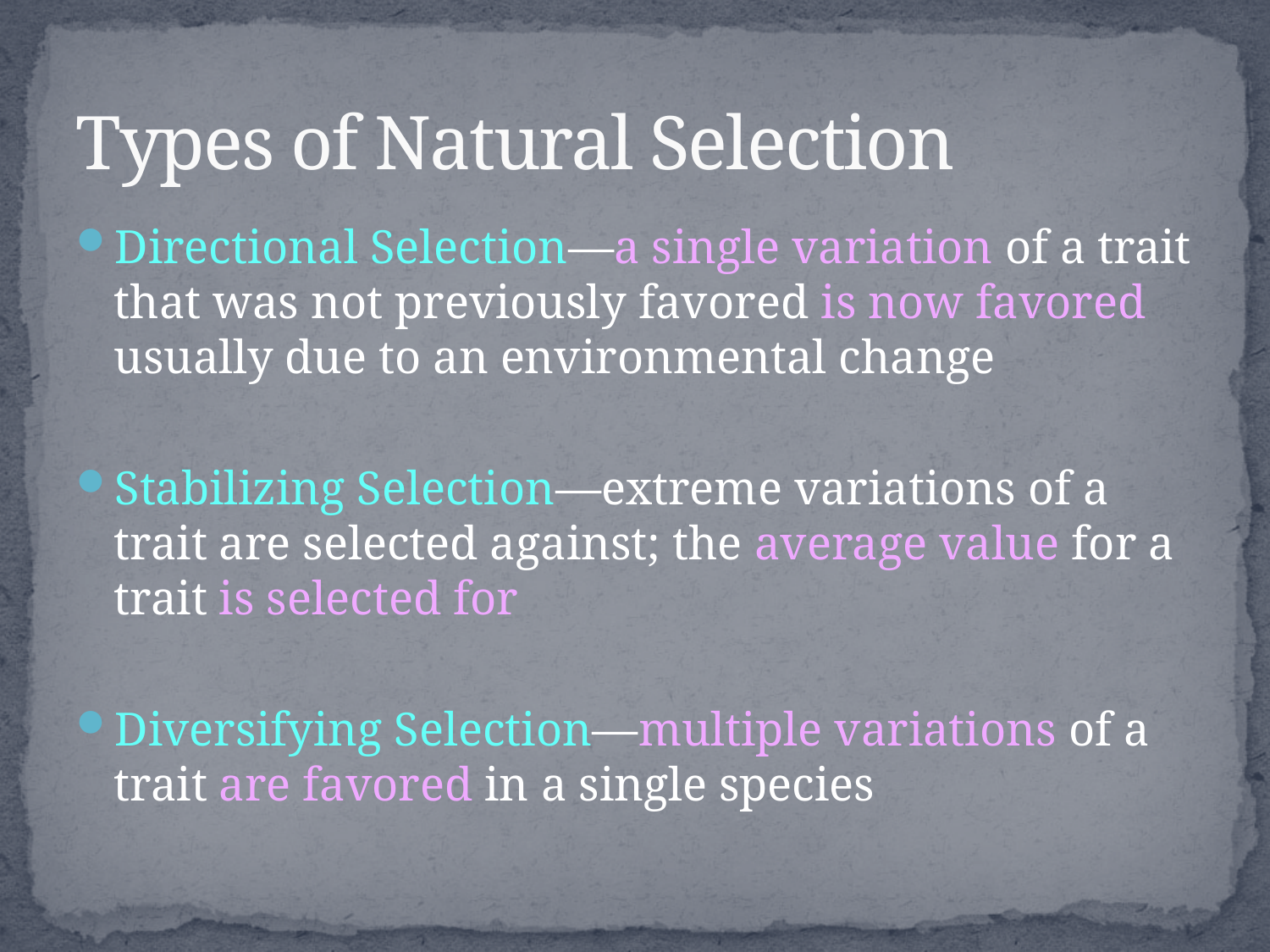

# Types of Natural Selection
Directional Selection—a single variation of a trait that was not previously favored is now favored usually due to an environmental change

Stabilizing Selection—extreme variations of a trait are selected against; the average value for a trait is selected for

Diversifying Selection—multiple variations of a trait are favored in a single species